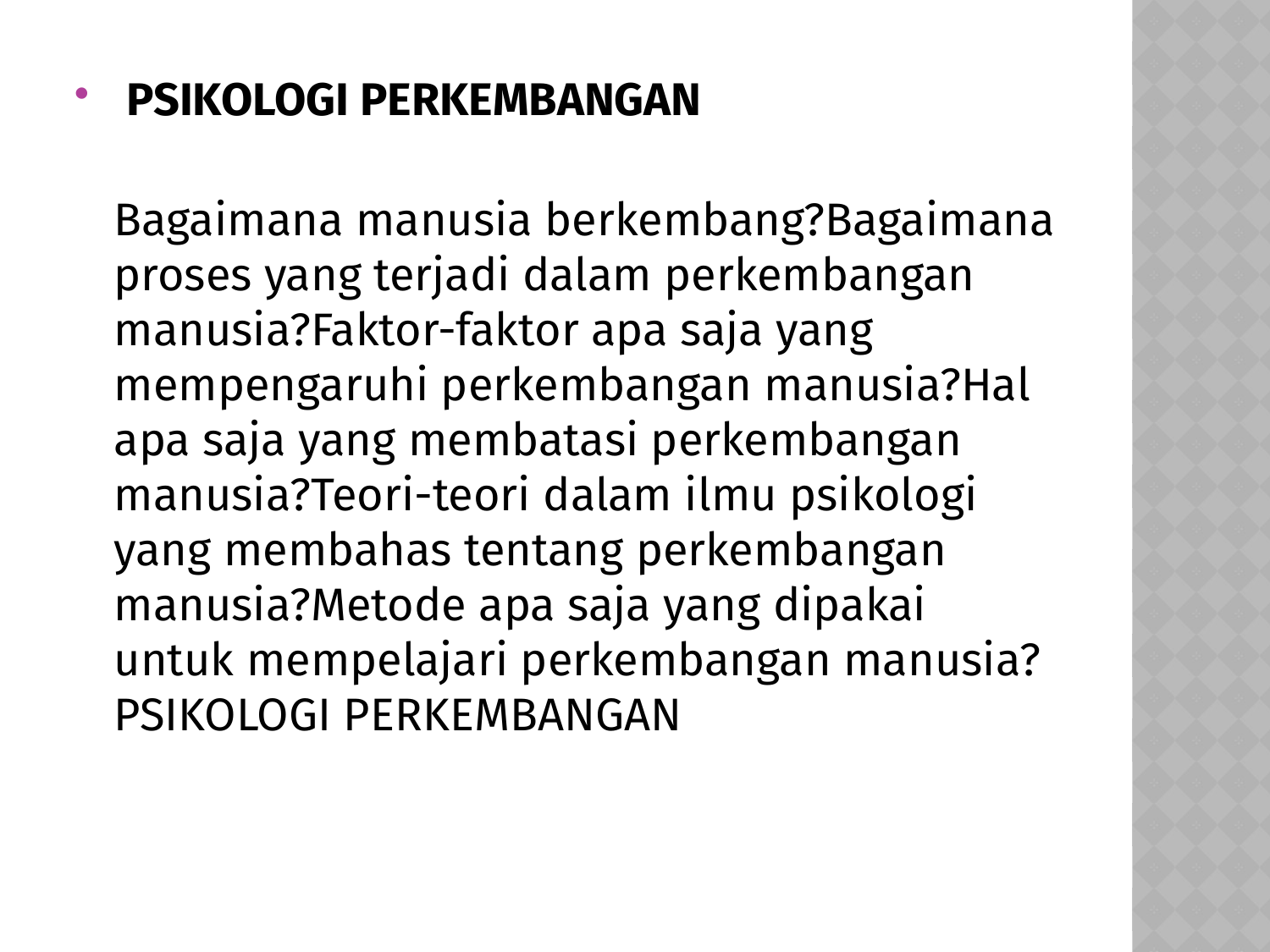

PSIKOLOGI PERKEMBANGAN
Bagaimana manusia berkembang?Bagaimana proses yang terjadi dalam perkembangan manusia?Faktor-faktor apa saja yang mempengaruhi perkembangan manusia?Hal apa saja yang membatasi perkembangan manusia?Teori-teori dalam ilmu psikologi yang membahas tentang perkembangan manusia?Metode apa saja yang dipakai untuk mempelajari perkembangan manusia?PSIKOLOGI PERKEMBANGAN